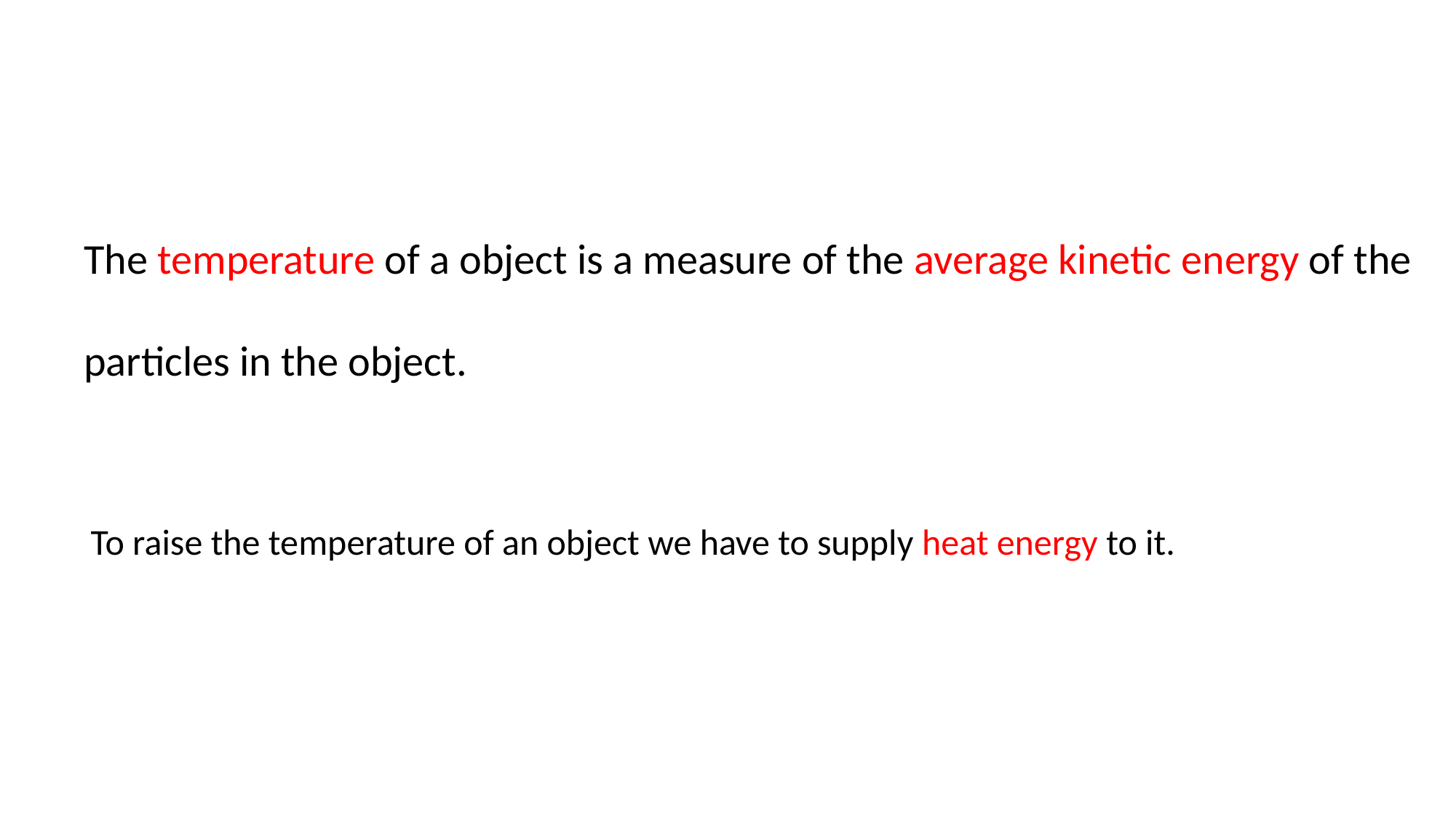

The temperature of a object is a measure of the average kinetic energy of the

particles in the object.
To raise the temperature of an object we have to supply heat energy to it.